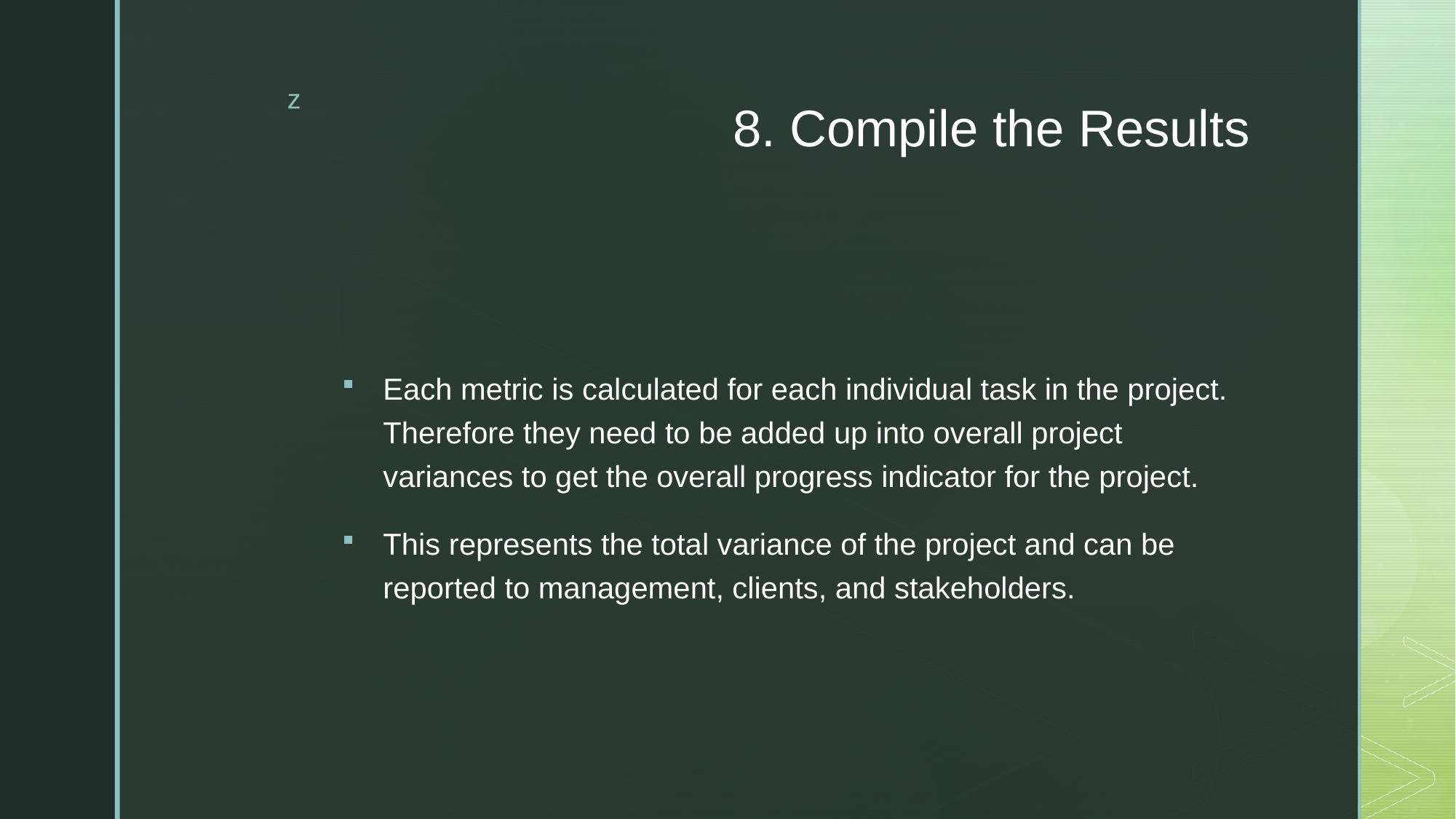

# 8. Compile the Results
Each metric is calculated for each individual task in the project. Therefore they need to be added up into overall project variances to get the overall progress indicator for the project.
This represents the total variance of the project and can be reported to management, clients, and stakeholders.